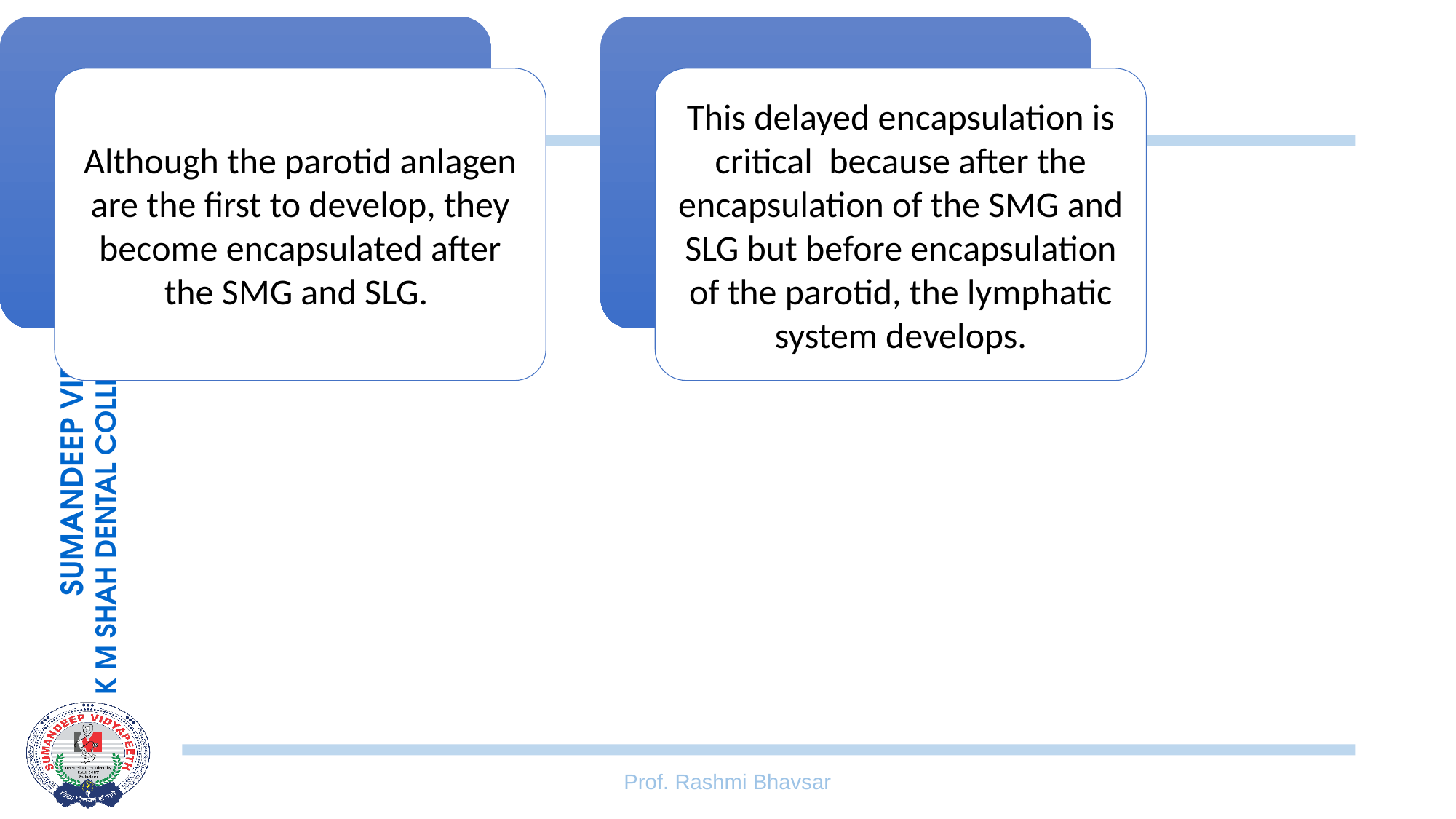

69
#
Although the parotid anlagen are the first to develop, they become encapsulated after the SMG and SLG.
This delayed encapsulation is critical  because after the encapsulation of the SMG and SLG but before encapsulation of the parotid, the lymphatic system develops.
Prof. Rashmi Bhavsar